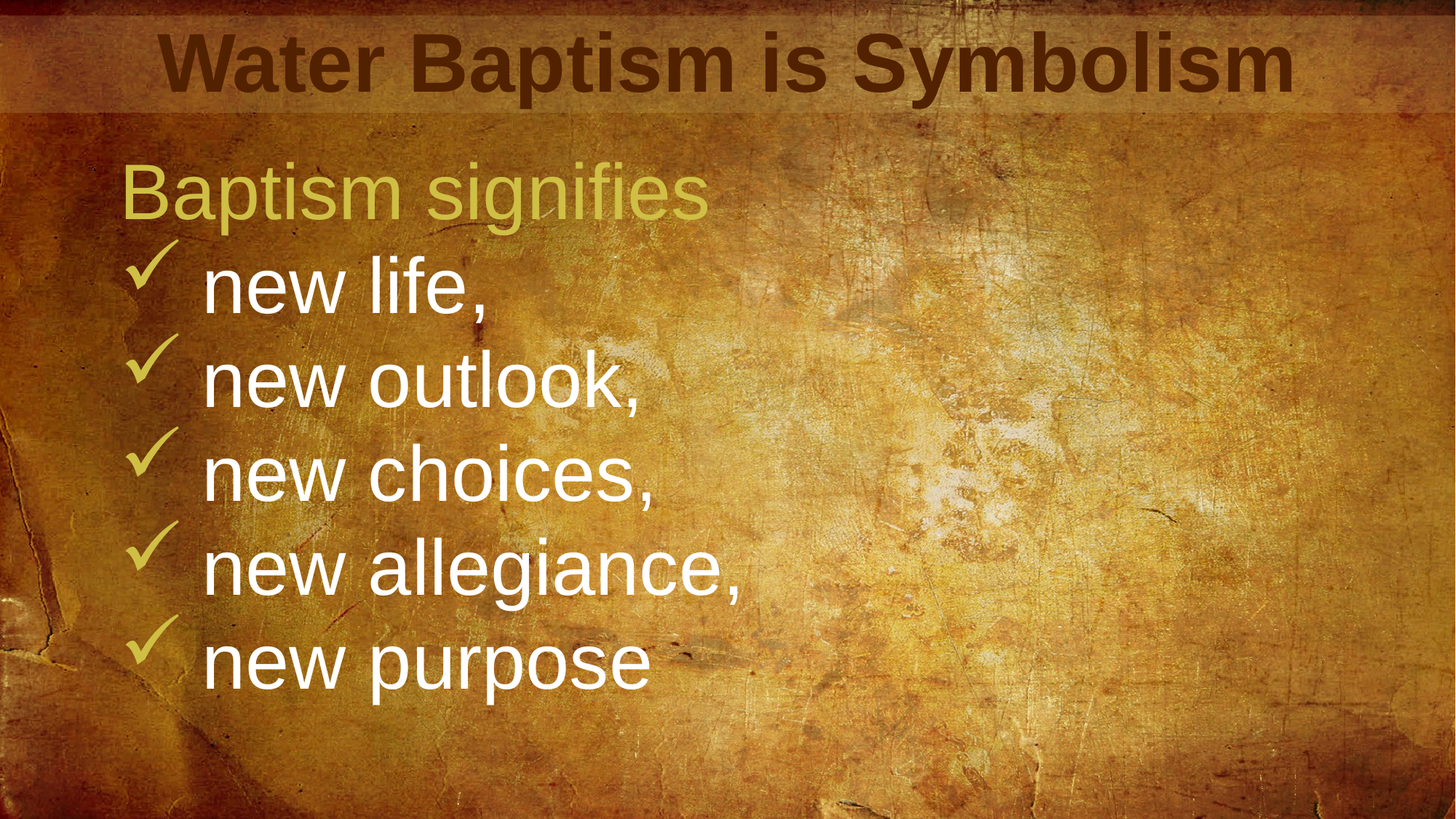

Water Baptism is Symbolism
Baptism signifies
new life,
new outlook,
new choices,
new allegiance,
new purpose